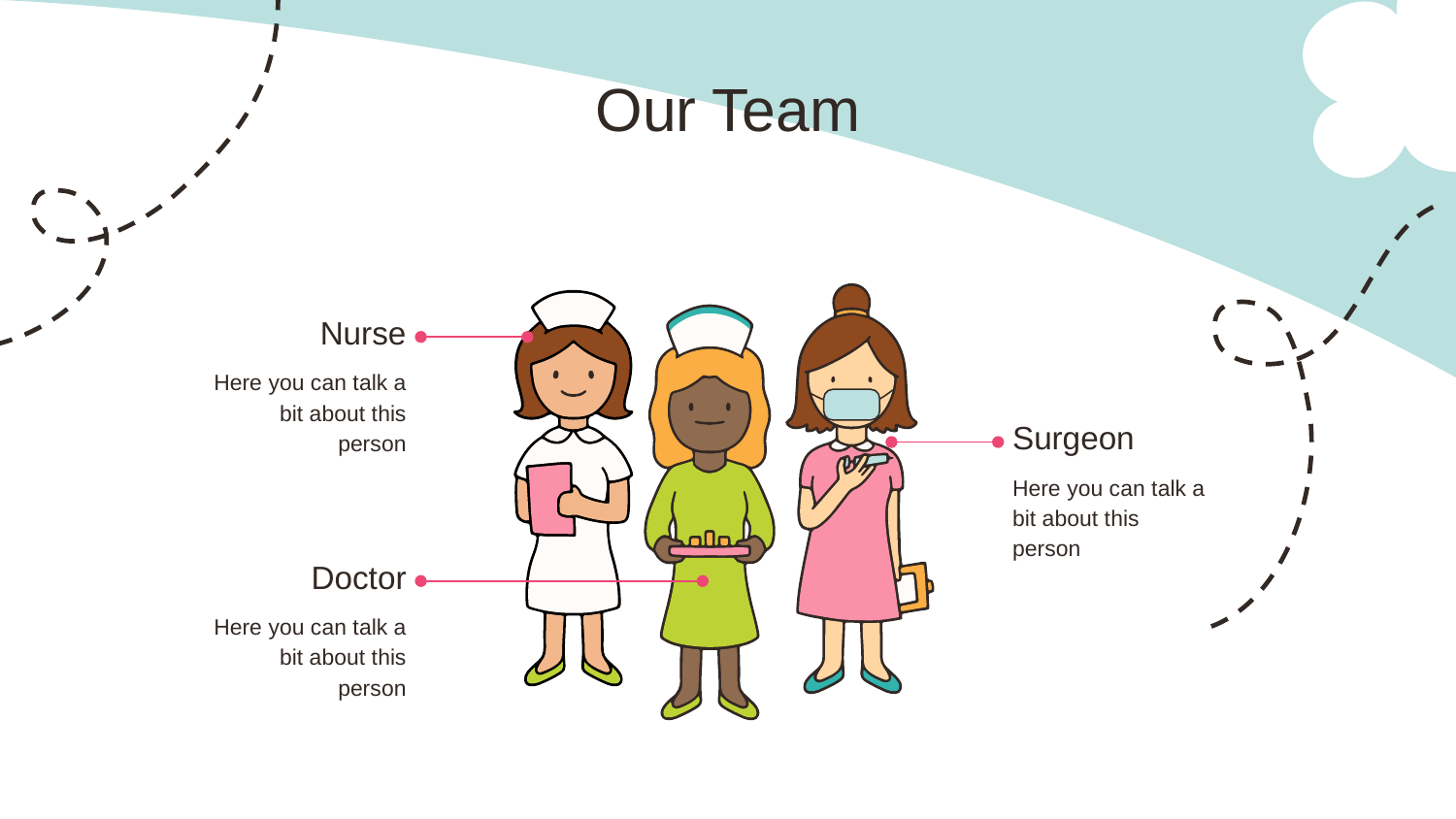

# Our Team

Nurse

Here you can talk a bit about this person
Surgeon
Here you can talk a bit about this person
Doctor
Here you can talk a bit about this person